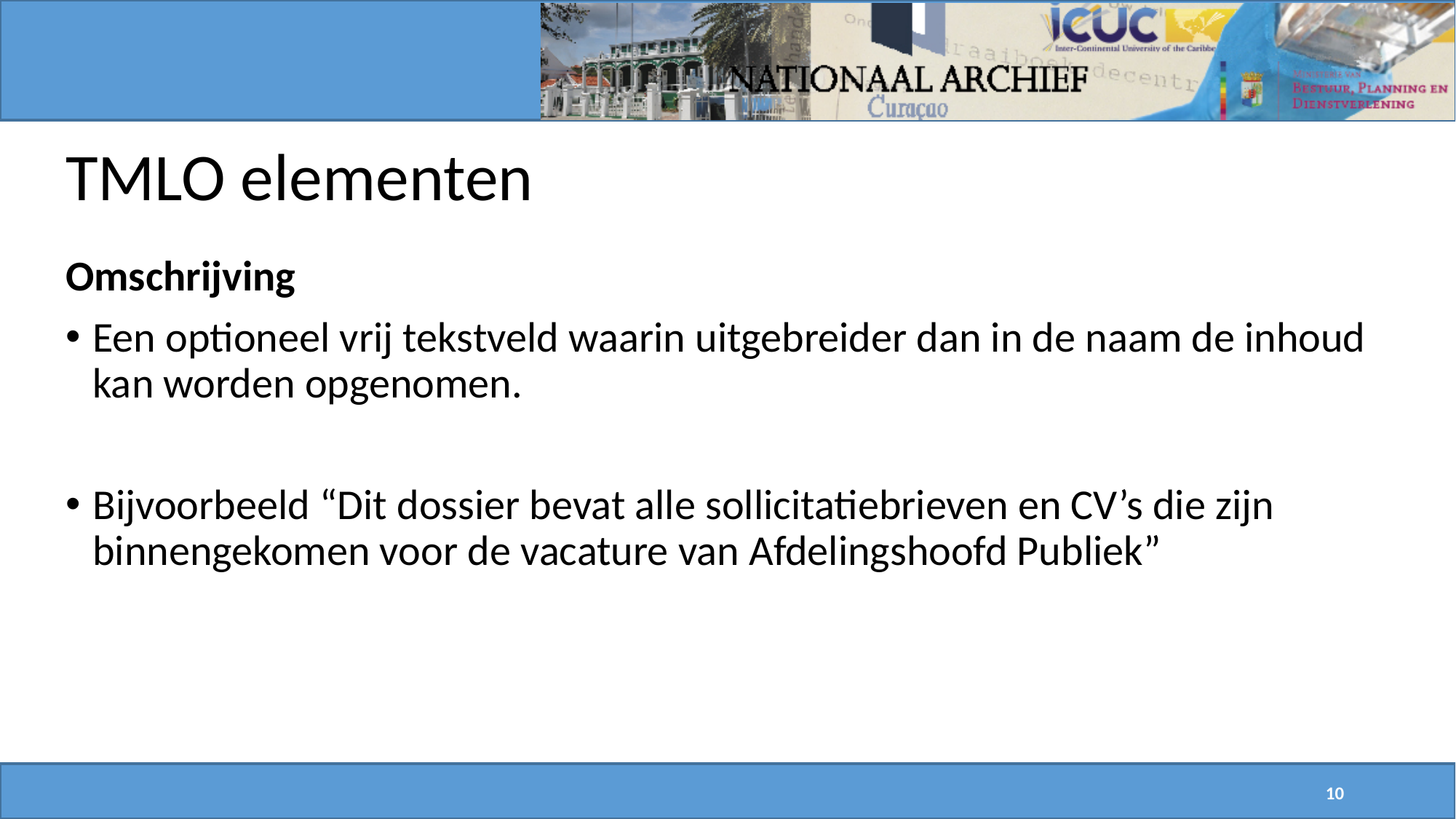

# TMLO elementen
Omschrijving
Een optioneel vrij tekstveld waarin uitgebreider dan in de naam de inhoud kan worden opgenomen.

Bijvoorbeeld “Dit dossier bevat alle sollicitatiebrieven en CV’s die zijn binnengekomen voor de vacature van Afdelingshoofd Publiek”
10